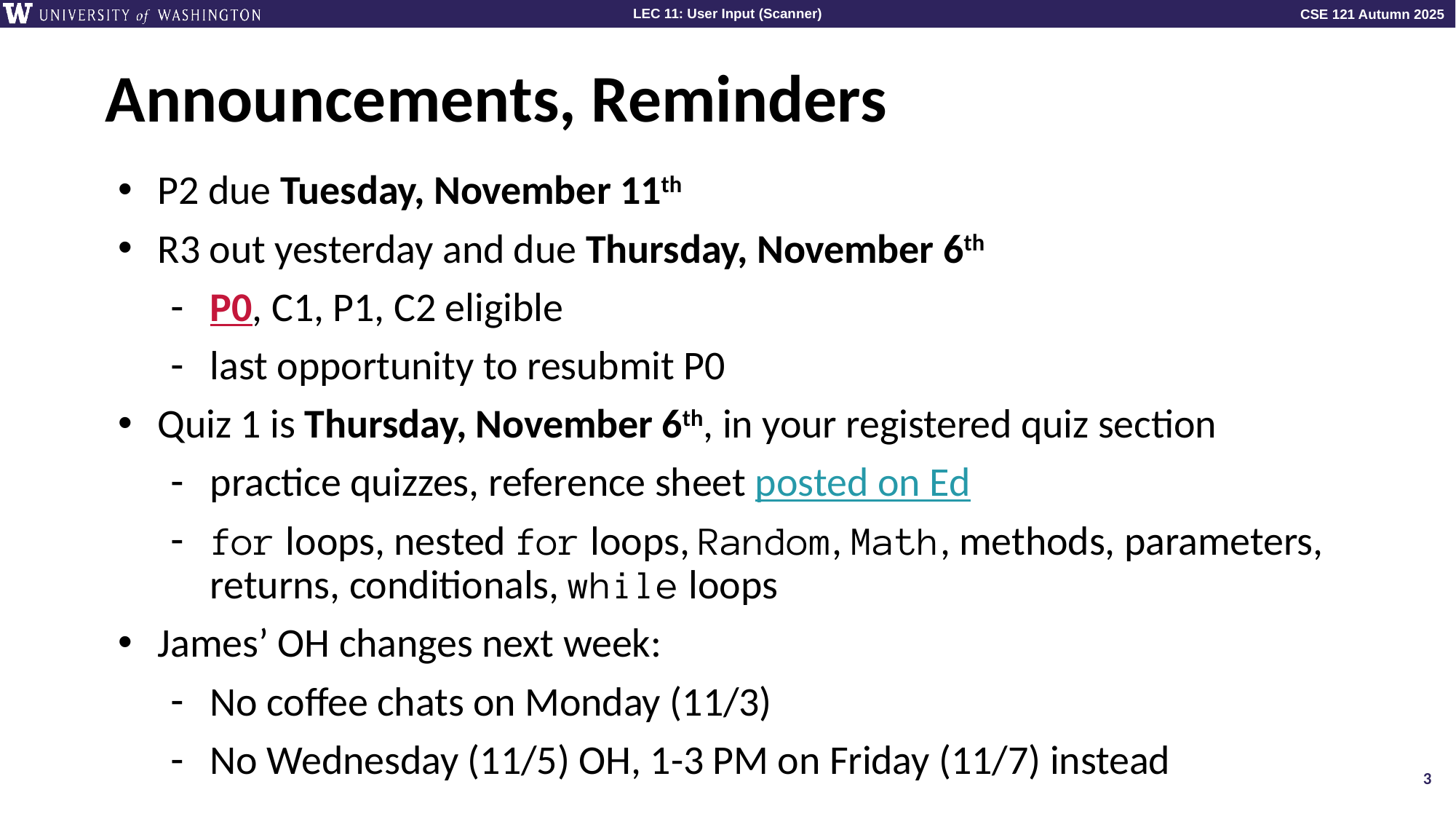

# Announcements, Reminders
P2 due Tuesday, November 11th
R3 out yesterday and due Thursday, November 6th
P0, C1, P1, C2 eligible
last opportunity to resubmit P0
Quiz 1 is Thursday, November 6th, in your registered quiz section
practice quizzes, reference sheet posted on Ed
for loops, nested for loops, Random, Math, methods, parameters, returns, conditionals, while loops
James’ OH changes next week:
No coffee chats on Monday (11/3)
No Wednesday (11/5) OH, 1-3 PM on Friday (11/7) instead
3